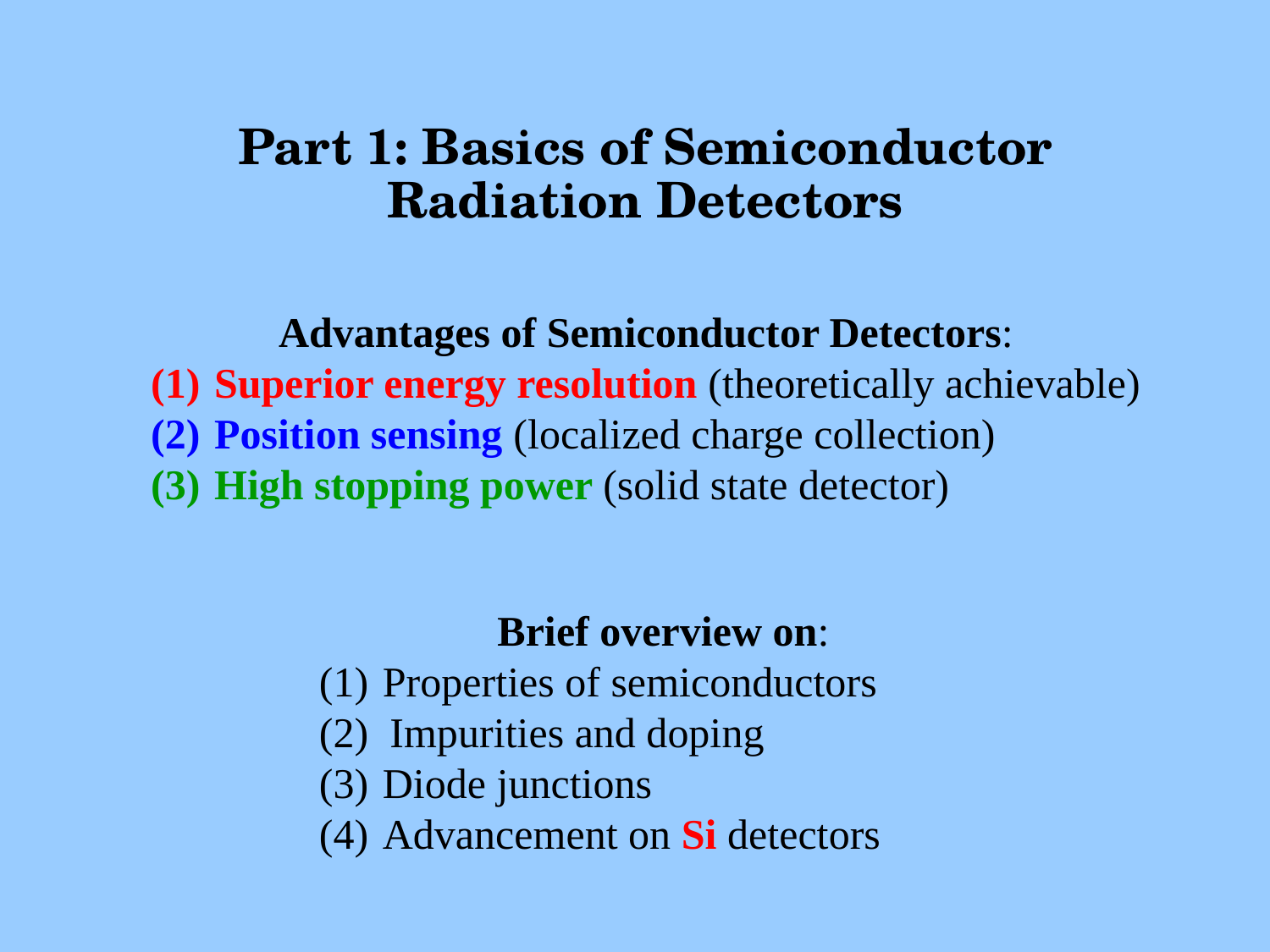

# Part 1: Basics of Semiconductor Radiation Detectors
Advantages of Semiconductor Detectors:
Superior energy resolution (theoretically achievable)
Position sensing (localized charge collection)
High stopping power (solid state detector)
Brief overview on:
Properties of semiconductors
(2)  Impurities and doping
(3) 	Diode junctions
(4) 	Advancement on Si detectors